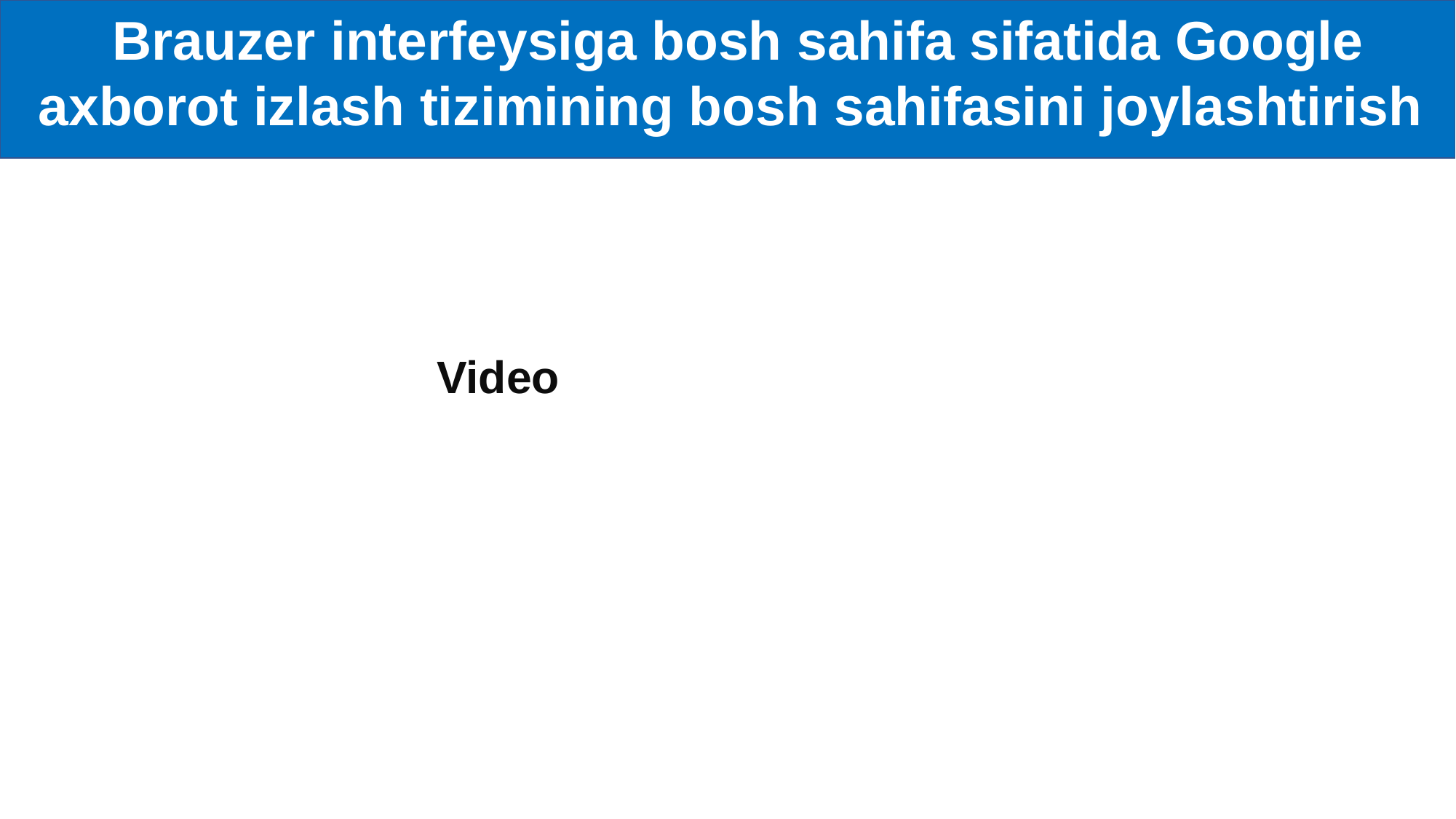

Brauzer interfeysiga bosh sahifa sifatida Google axborot izlash tizimining bosh sahifasini joylashtirish
Video